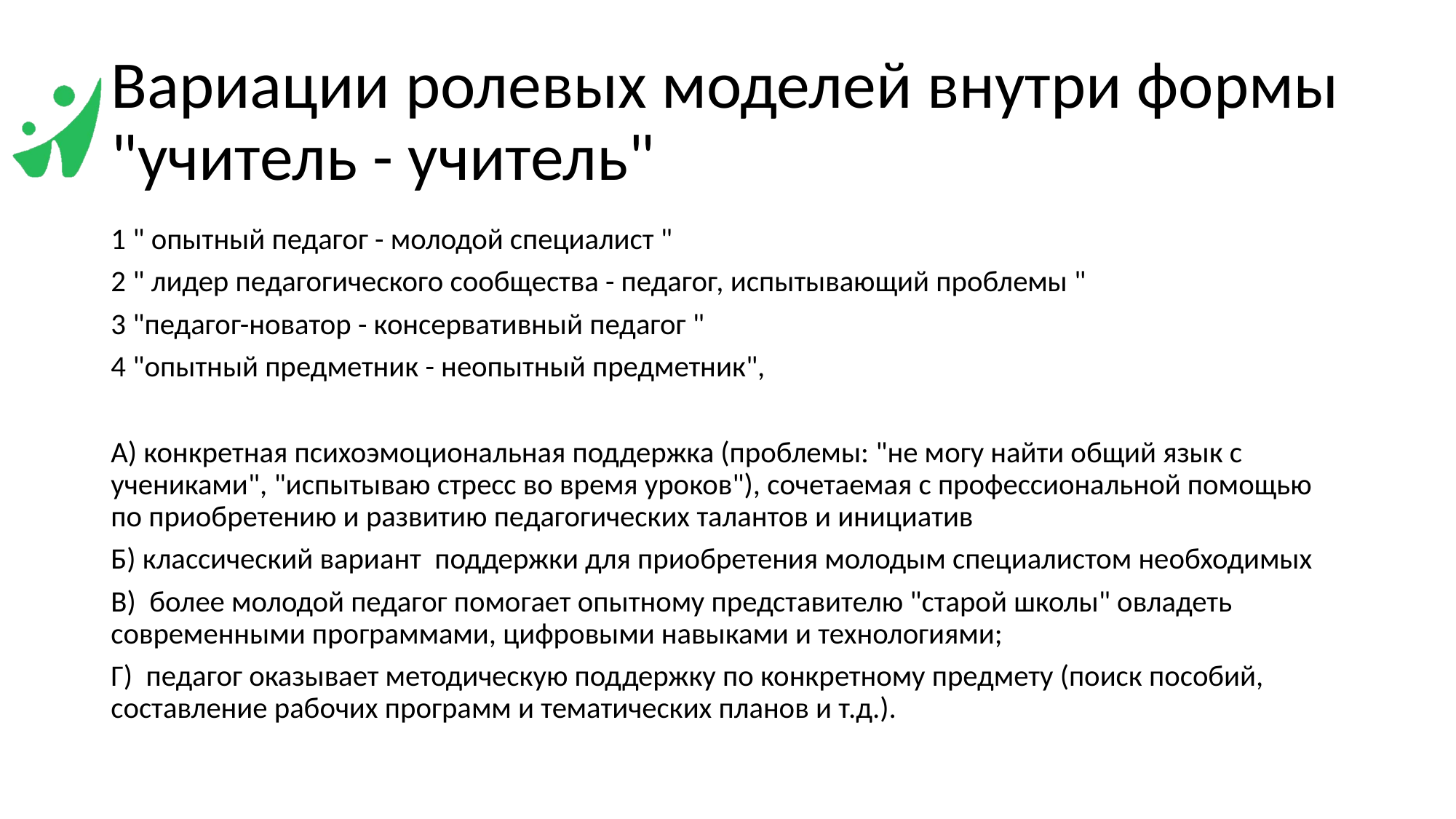

# Вариации ролевых моделей внутри формы "учитель - учитель"
1 " опытный педагог - молодой специалист "
2 " лидер педагогического сообщества - педагог, испытывающий проблемы "
3 "педагог-новатор - консервативный педагог "
4 "опытный предметник - неопытный предметник",

А) конкретная психоэмоциональная поддержка (проблемы: "не могу найти общий язык с учениками", "испытываю стресс во время уроков"), сочетаемая с профессиональной помощью по приобретению и развитию педагогических талантов и инициатив
Б) классический вариант  поддержки для приобретения молодым специалистом необходимых
В)  более молодой педагог помогает опытному представителю "старой школы" овладеть современными программами, цифровыми навыками и технологиями;
Г)  педагог оказывает методическую поддержку по конкретному предмету (поиск пособий, составление рабочих программ и тематических планов и т.д.).